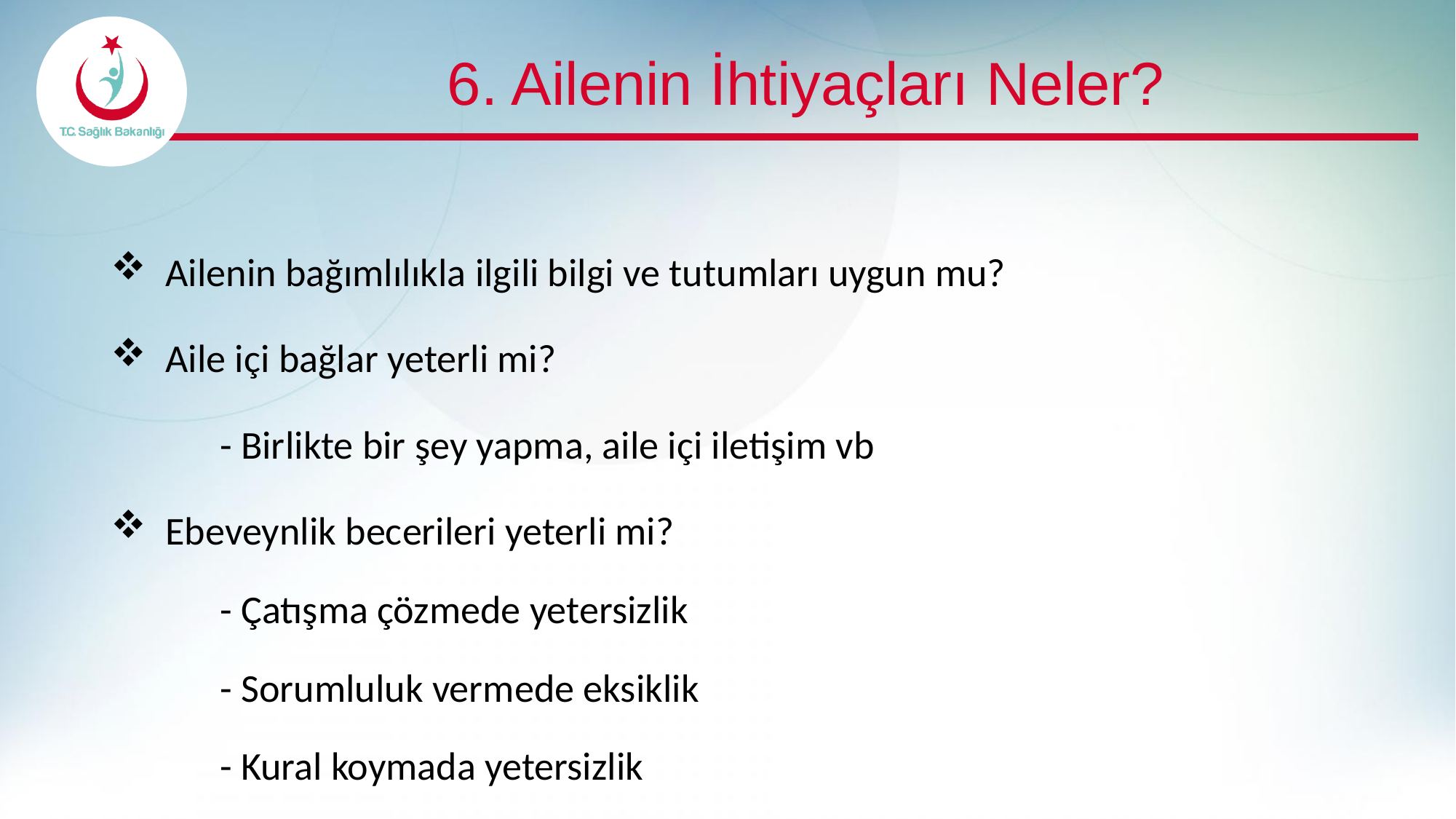

# 6. Ailenin İhtiyaçları Neler?
Ailenin bağımlılıkla ilgili bilgi ve tutumları uygun mu?
Aile içi bağlar yeterli mi?
	- Birlikte bir şey yapma, aile içi iletişim vb
Ebeveynlik becerileri yeterli mi?
- Çatışma çözmede yetersizlik
- Sorumluluk vermede eksiklik
- Kural koymada yetersizlik